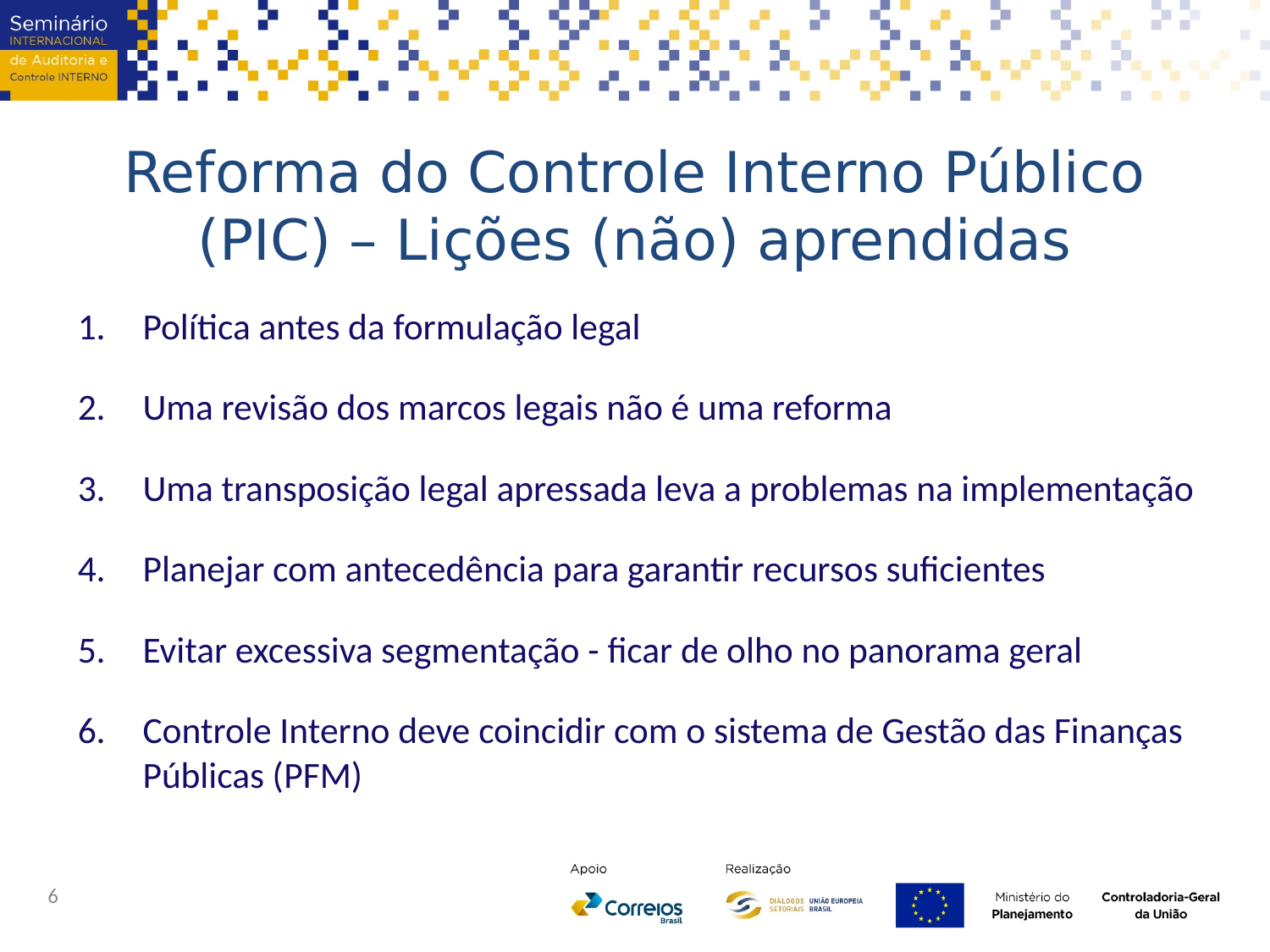

# Reforma do Controle Interno Público (PIC) – Lições (não) aprendidas
Política antes da formulação legal
Uma revisão dos marcos legais não é uma reforma
Uma transposição legal apressada leva a problemas na implementação
Planejar com antecedência para garantir recursos suficientes
Evitar excessiva segmentação - ficar de olho no panorama geral
Controle Interno deve coincidir com o sistema de Gestão das Finanças Públicas (PFM)
6